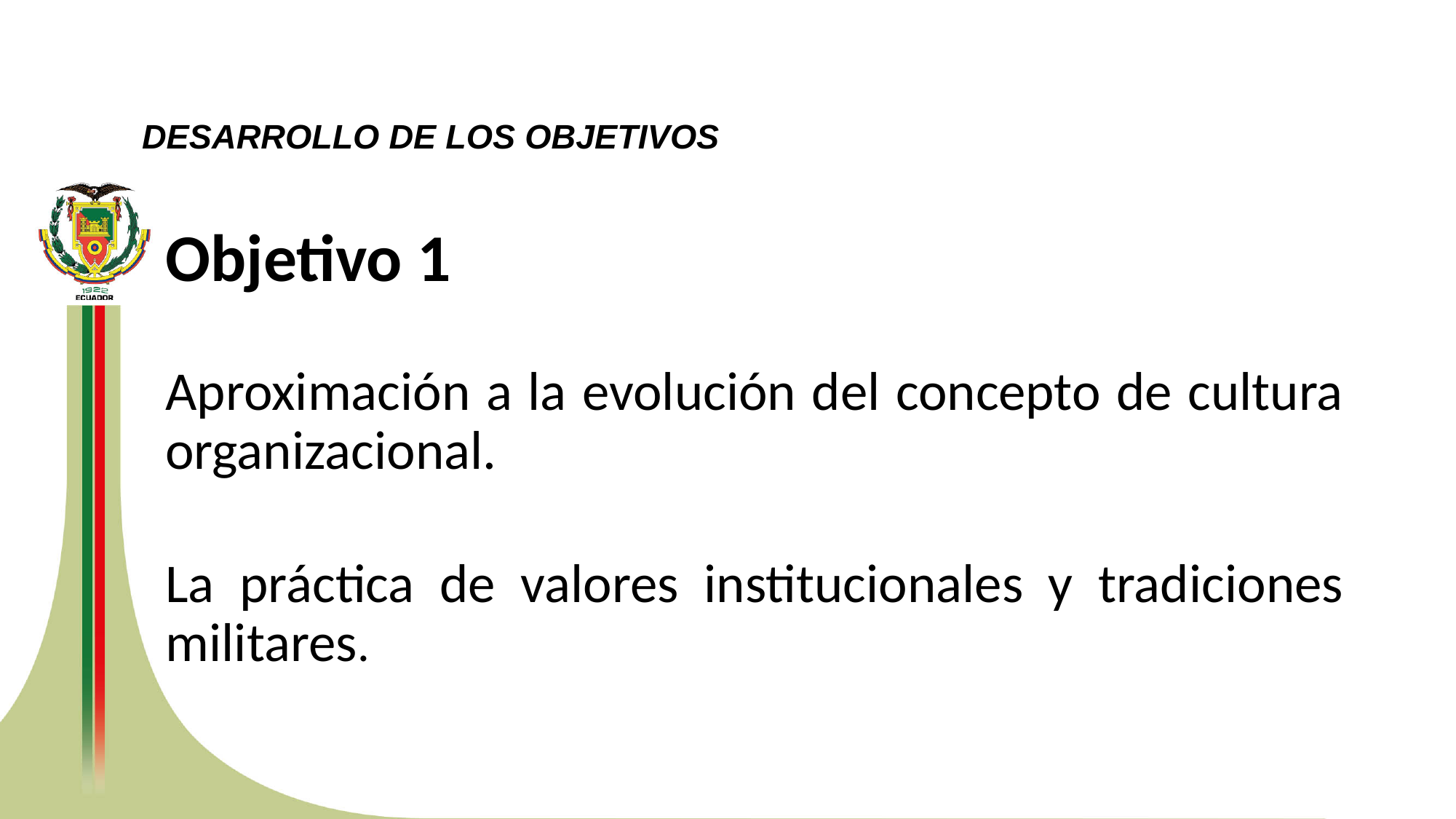

# DESARROLLO DE LOS OBJETIVOS
Objetivo 1

Aproximación a la evolución del concepto de cultura organizacional.

La práctica de valores institucionales y tradiciones militares.